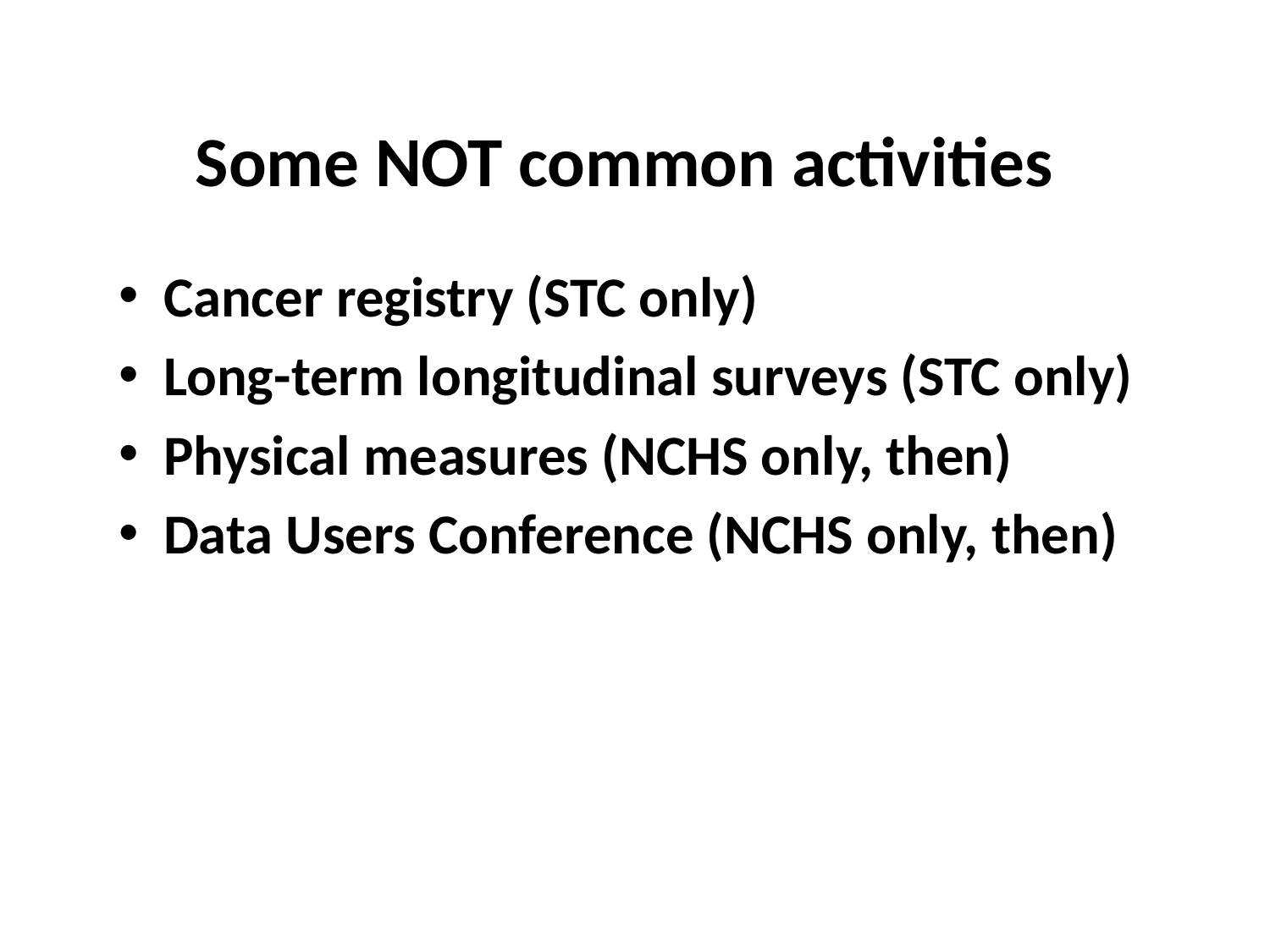

# Some NOT common activities
  Cancer registry (STC only)
  Long-term longitudinal surveys (STC only)
  Physical measures (NCHS only, then)
  Data Users Conference (NCHS only, then)